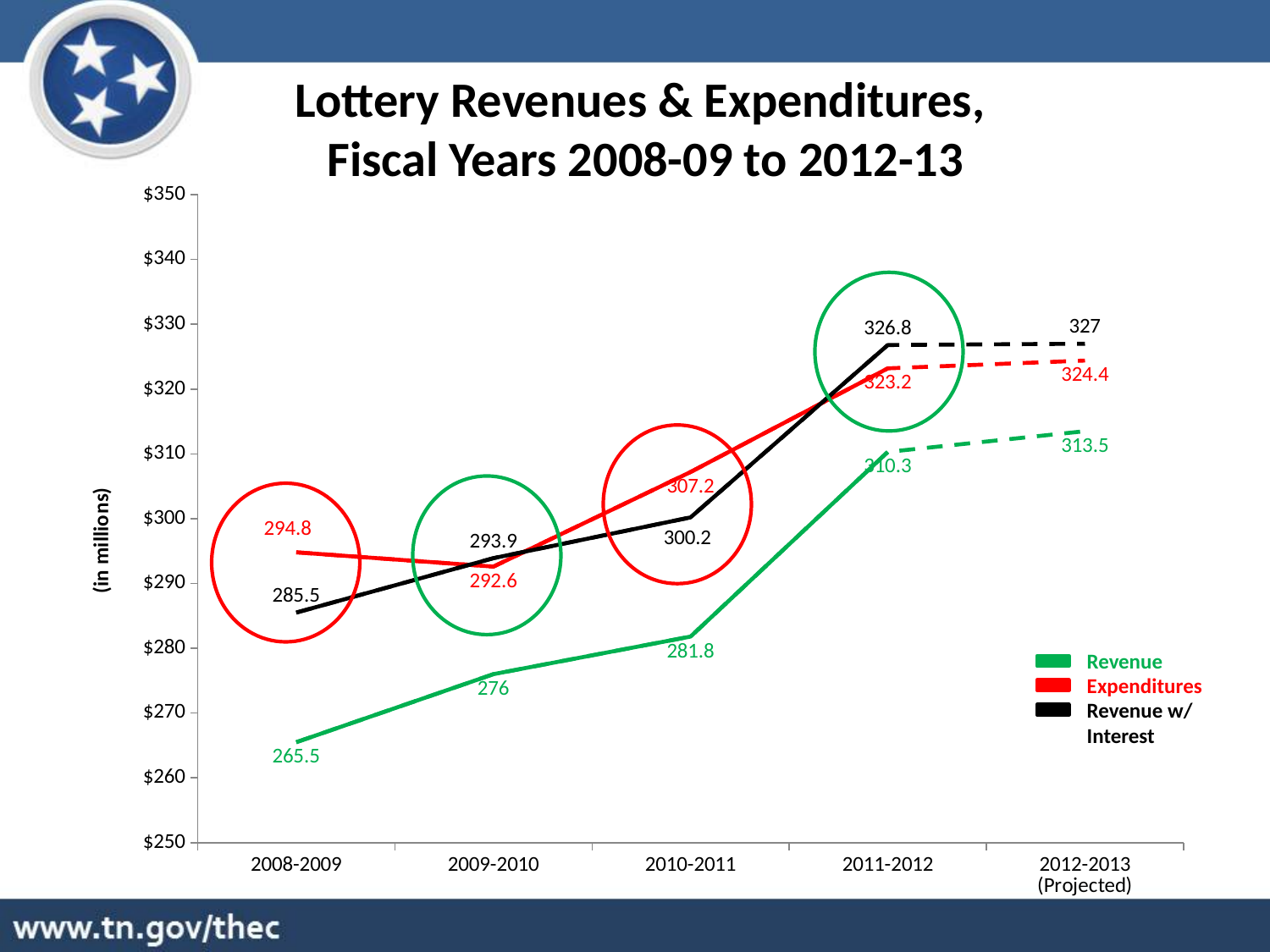

Lottery Revenues & Expenditures,
Fiscal Years 2008-09 to 2012-13

### Chart

| Category | Revenue2 | Revenue | Expenditures2 | Expenditures | Revenue incl Interest2 | Revenue incl Interest |
|---|---|---|---|---|---|---|
| 2008-2009 | 265.5 | 265.5 | 294.8 | 294.8 | 285.5 | 285.5 |
| 2009-2010 | 276.0 | 276.0 | 292.6 | 292.6 | 293.9 | 293.9 |
| 2010-2011 | 281.8 | 281.8 | 307.2 | 307.2 | 300.2 | 300.2 |
| 2011-2012 | 310.3 | 310.3 | 323.2 | 323.2 | 326.8 | 326.8 |
| 2012-2013
(Projected) | 313.5 | None | 324.40000000000003 | None | 327.0 | None |

Revenue

Expenditures

Revenue w/ Interest